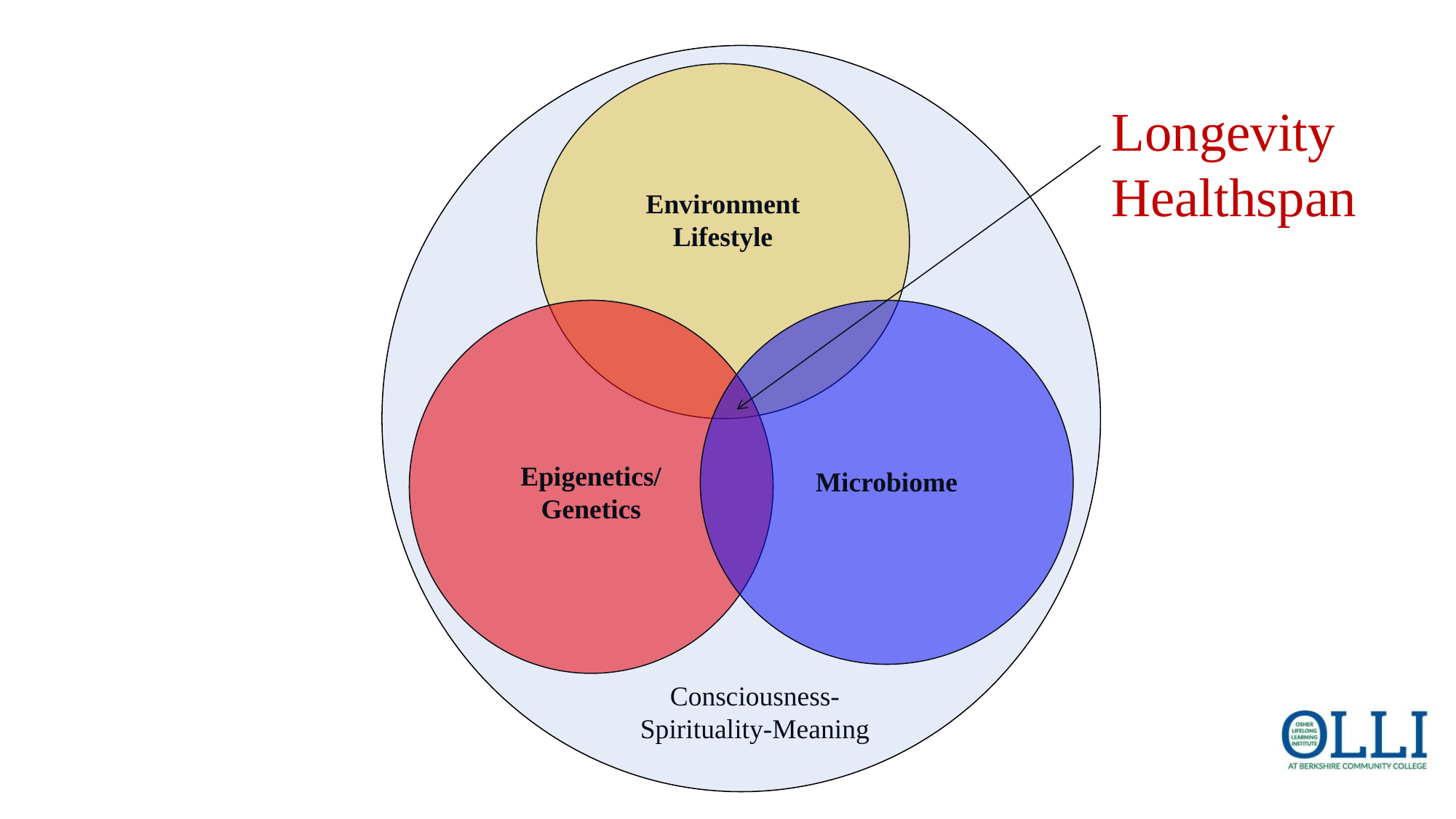

Environment
Lifestyle
Longevity
Healthspan

Epigenetics/
Genetics

Microbiome
Consciousness-Spirituality-Meaning